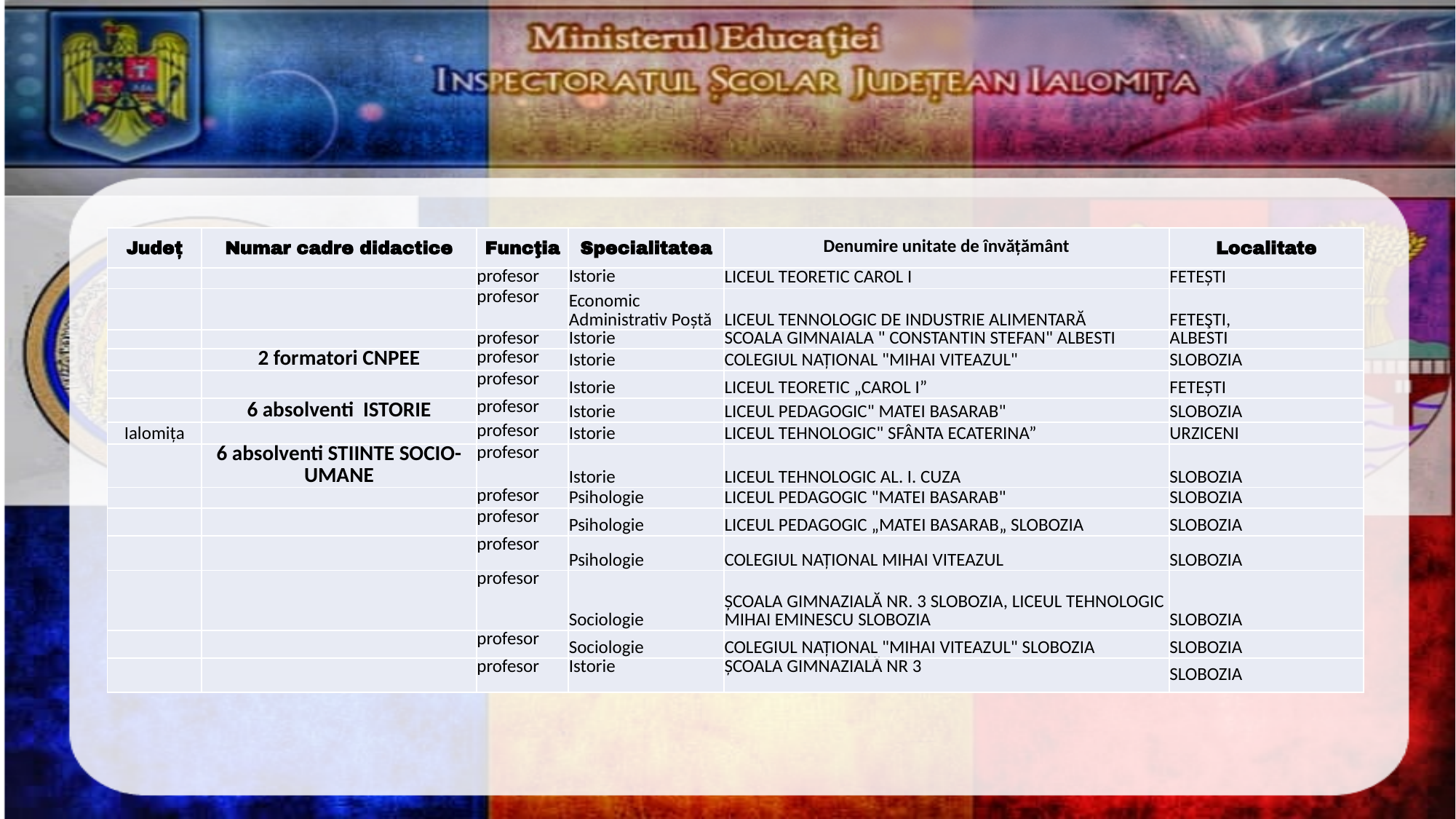

| Județ | Numar cadre didactice | Funcţia | Specialitatea | Denumire unitate de învățământ | Localitate |
| --- | --- | --- | --- | --- | --- |
|  |  | profesor | Istorie | LICEUL TEORETIC CAROL I | FETEȘTI |
|  |  | profesor | Economic Administrativ Poștă | LICEUL TENNOLOGIC DE INDUSTRIE ALIMENTARĂ | FETEŞTI, |
|  |  | profesor | Istorie | SCOALA GIMNAIALA " CONSTANTIN STEFAN" ALBESTI | ALBESTI |
|  | 2 formatori CNPEE | profesor | Istorie | COLEGIUL NAȚIONAL "MIHAI VITEAZUL" | SLOBOZIA |
|  |  | profesor | Istorie | LICEUL TEORETIC „CAROL I” | FETEȘTI |
|  | 6 absolventi ISTORIE | profesor | Istorie | LICEUL PEDAGOGIC" MATEI BASARAB" | SLOBOZIA |
| Ialomița |  | profesor | Istorie | LICEUL TEHNOLOGIC" SFÂNTA ECATERINA” | URZICENI |
|  | 6 absolventi STIINTE SOCIO-UMANE | profesor | Istorie | LICEUL TEHNOLOGIC AL. I. CUZA | SLOBOZIA |
|  |  | profesor | Psihologie | LICEUL PEDAGOGIC "MATEI BASARAB" | SLOBOZIA |
|  |  | profesor | Psihologie | LICEUL PEDAGOGIC „MATEI BASARAB„ SLOBOZIA | SLOBOZIA |
|  |  | profesor | Psihologie | COLEGIUL NAȚIONAL MIHAI VITEAZUL | SLOBOZIA |
|  |  | profesor | Sociologie | ȘCOALA GIMNAZIALĂ NR. 3 SLOBOZIA, LICEUL TEHNOLOGIC MIHAI EMINESCU SLOBOZIA | SLOBOZIA |
|  |  | profesor | Sociologie | COLEGIUL NAȚIONAL "MIHAI VITEAZUL" SLOBOZIA | SLOBOZIA |
|  |  | profesor | Istorie | ȘCOALA GIMNAZIALĂ NR 3 | SLOBOZIA |